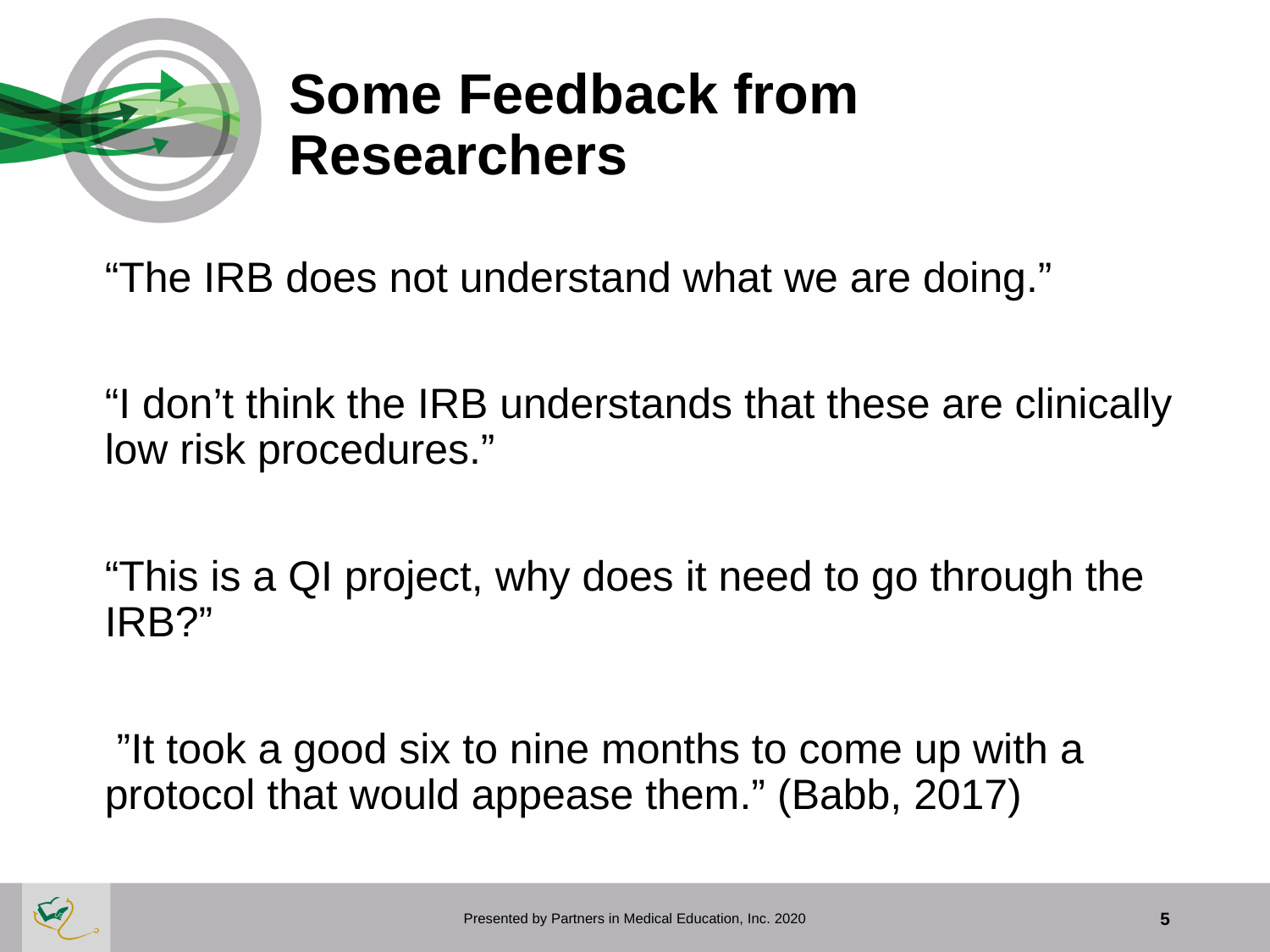

# Some Feedback from Researchers
“The IRB does not understand what we are doing.”

“I don’t think the IRB understands that these are clinically low risk procedures.”

“This is a QI project, why does it need to go through the IRB?”

 ”It took a good six to nine months to come up with a protocol that would appease them.” (Babb, 2017)

Presented by Partners in Medical Education, Inc. 2020
5